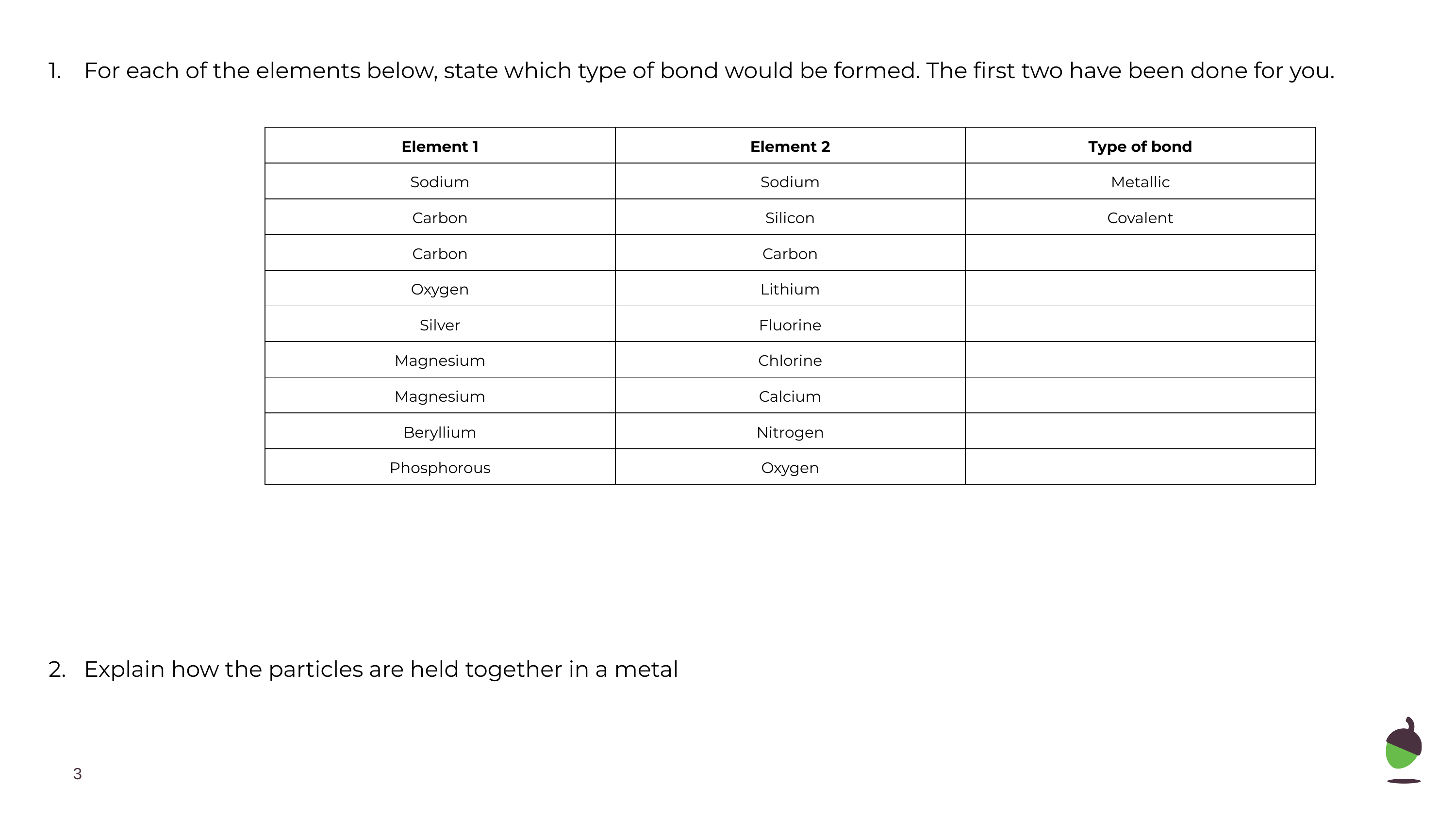

| Element 1 | Element 2 | Type of bond |
| --- | --- | --- |
| Sodium | Sodium | Metallic |
| Carbon | Silicon | Covalent |
| Carbon | Carbon |  |
| Oxygen | Lithium |  |
| Silver | Fluorine |  |
| Magnesium | Chlorine |  |
| Magnesium | Calcium |  |
| Beryllium | Nitrogen |  |
| Phosphorous | Oxygen |  |
 For each of the elements below, state which type of bond would be formed. The first two have been done for you.

 Explain how the particles are held together in a metal
3